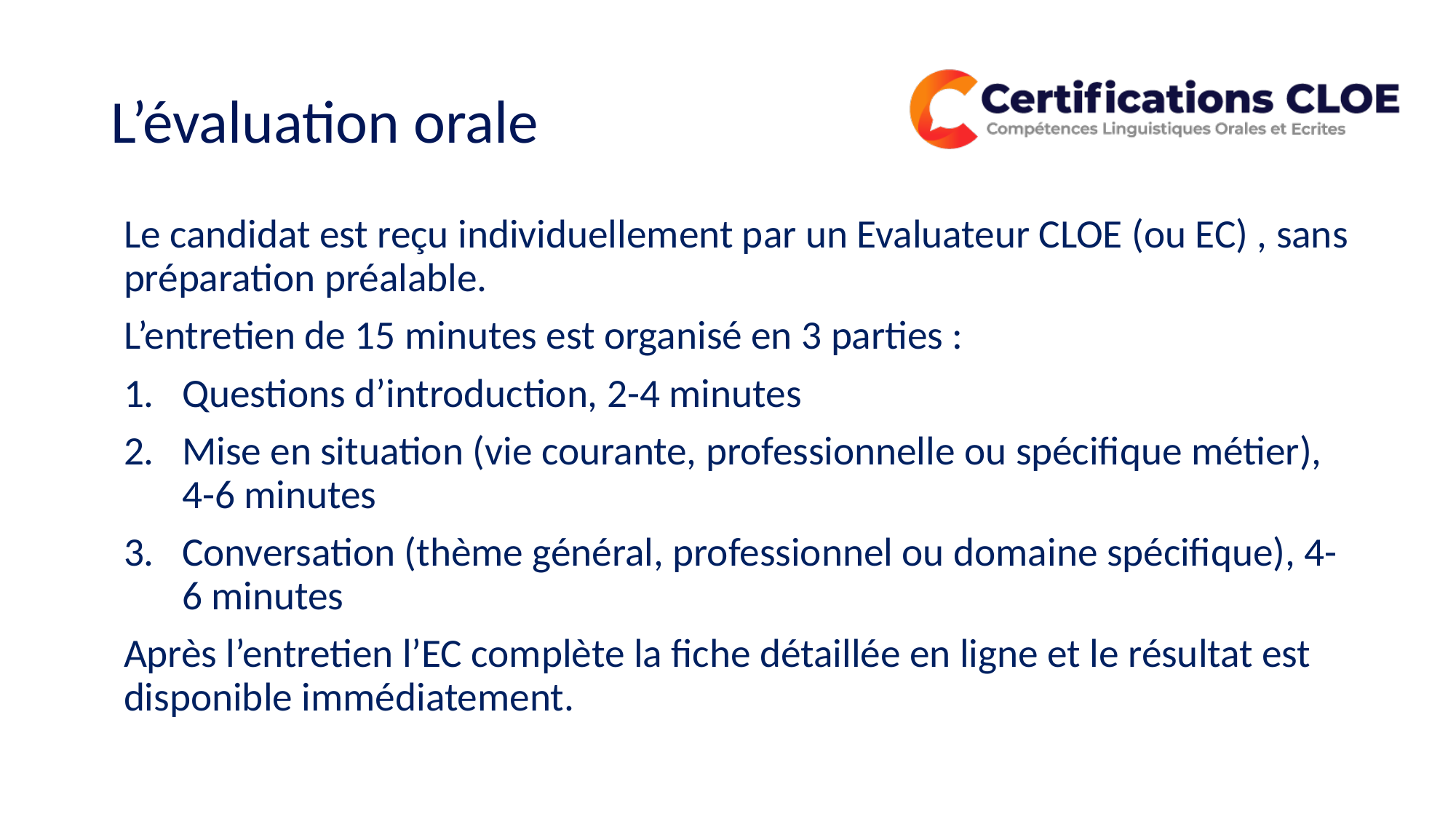

# L’évaluation orale
Le candidat est reçu individuellement par un Evaluateur CLOE (ou EC) , sans préparation préalable.
L’entretien de 15 minutes est organisé en 3 parties :
Questions d’introduction, 2-4 minutes
Mise en situation (vie courante, professionnelle ou spécifique métier), 4-6 minutes
Conversation (thème général, professionnel ou domaine spécifique), 4-6 minutes
Après l’entretien l’EC complète la fiche détaillée en ligne et le résultat est disponible immédiatement.